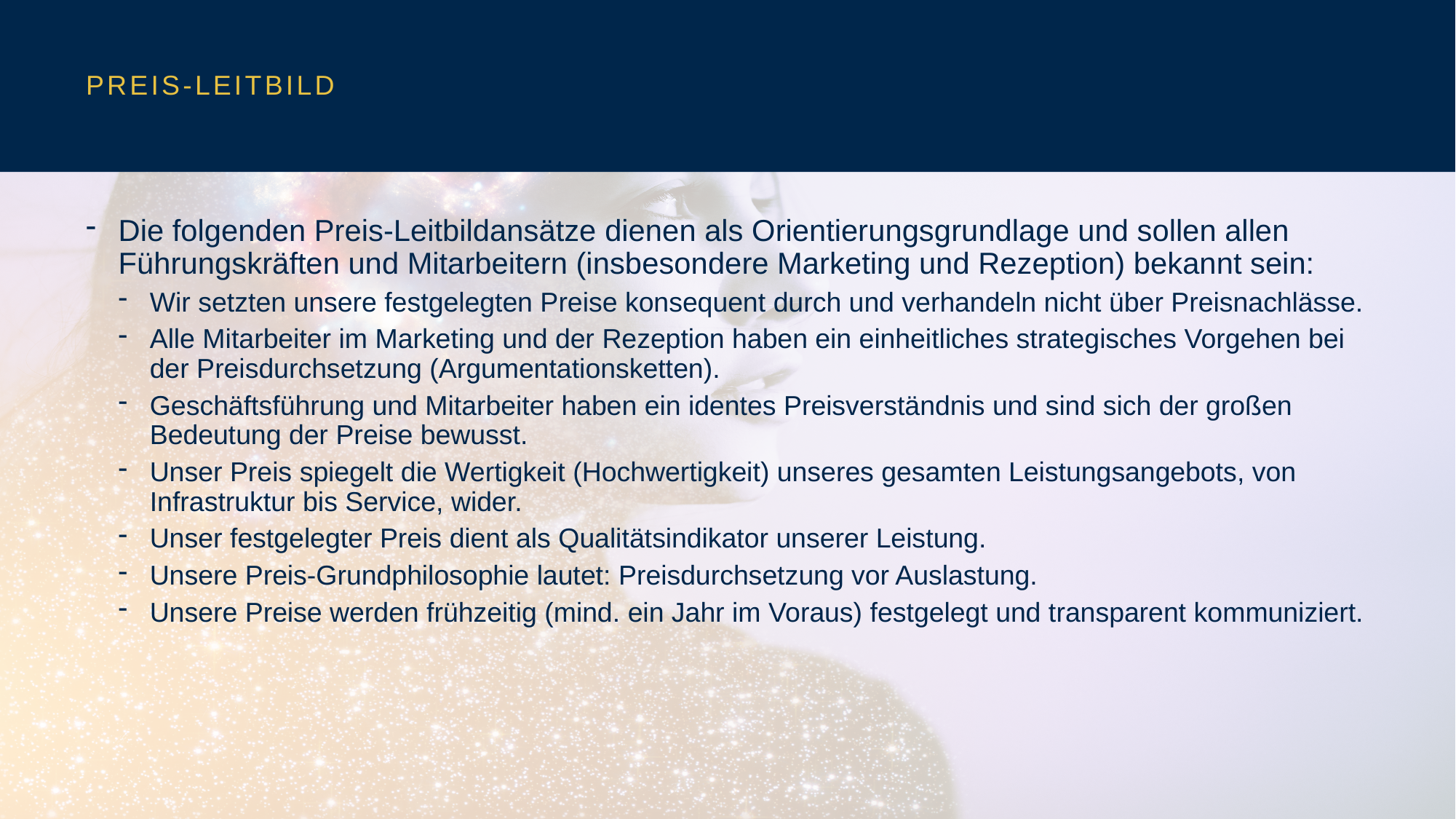

# Preis-Leitbild
Die folgenden Preis-Leitbildansätze dienen als Orientierungsgrundlage und sollen allen Führungskräften und Mitarbeitern (insbesondere Marketing und Rezeption) bekannt sein:
Wir setzten unsere festgelegten Preise konsequent durch und verhandeln nicht über Preisnachlässe.
Alle Mitarbeiter im Marketing und der Rezeption haben ein einheitliches strategisches Vorgehen bei der Preisdurchsetzung (Argumentationsketten).
Geschäftsführung und Mitarbeiter haben ein identes Preisverständnis und sind sich der großen Bedeutung der Preise bewusst.
Unser Preis spiegelt die Wertigkeit (Hochwertigkeit) unseres gesamten Leistungsangebots, von Infrastruktur bis Service, wider.
Unser festgelegter Preis dient als Qualitätsindikator unserer Leistung.
Unsere Preis-Grundphilosophie lautet: Preisdurchsetzung vor Auslastung.
Unsere Preise werden frühzeitig (mind. ein Jahr im Voraus) festgelegt und transparent kommuniziert.